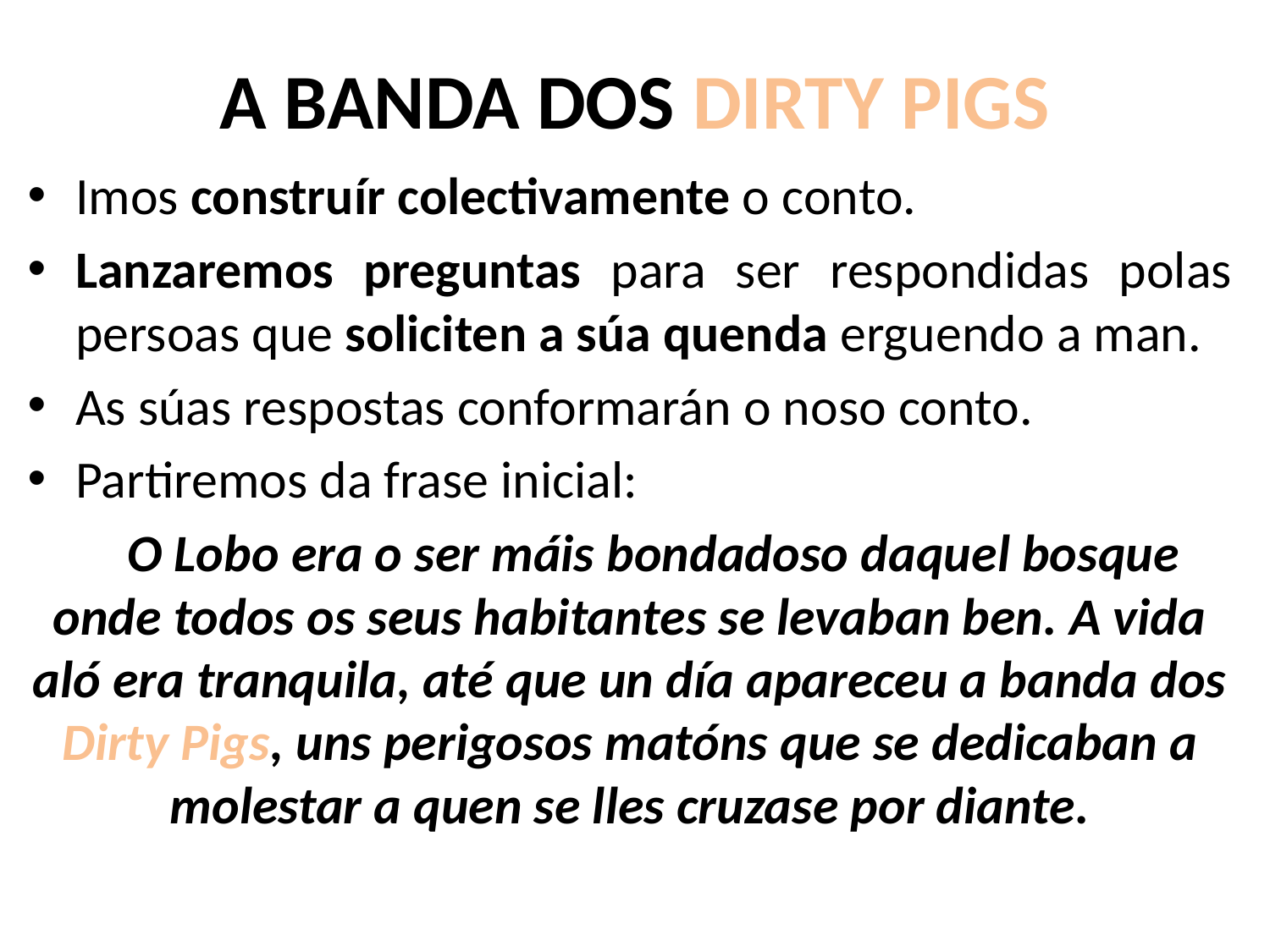

# A BANDA DOS DIRTY PIGS
Imos construír colectivamente o conto.
Lanzaremos preguntas para ser respondidas polas persoas que soliciten a súa quenda erguendo a man.
As súas respostas conformarán o noso conto.
Partiremos da frase inicial:
    O Lobo era o ser máis bondadoso daquel bosque onde todos os seus habitantes se levaban ben. A vida aló era tranquila, até que un día apareceu a banda dos Dirty Pigs, uns perigosos matóns que se dedicaban a molestar a quen se lles cruzase por diante.